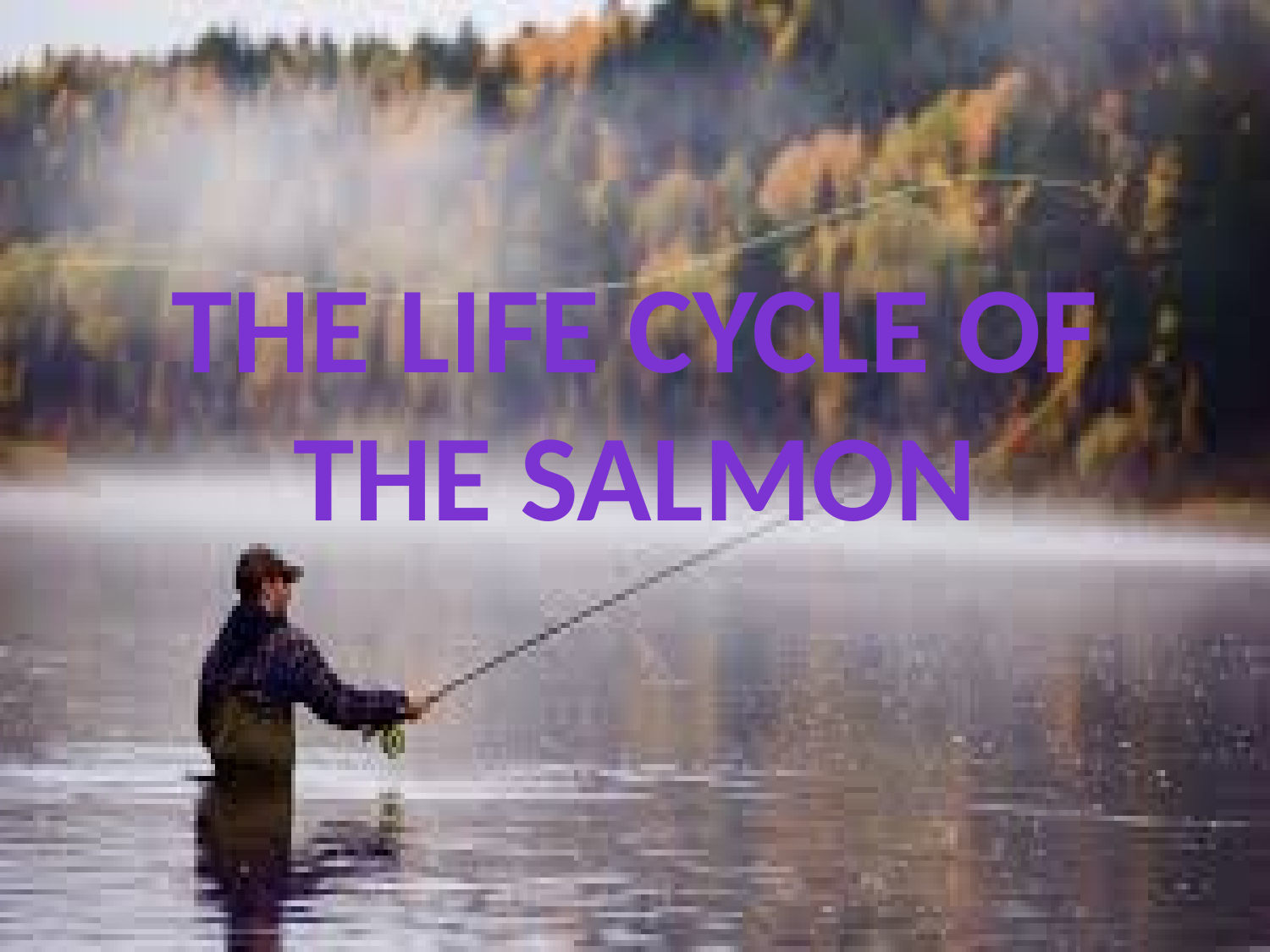

# The Life Cycle of The Salmon